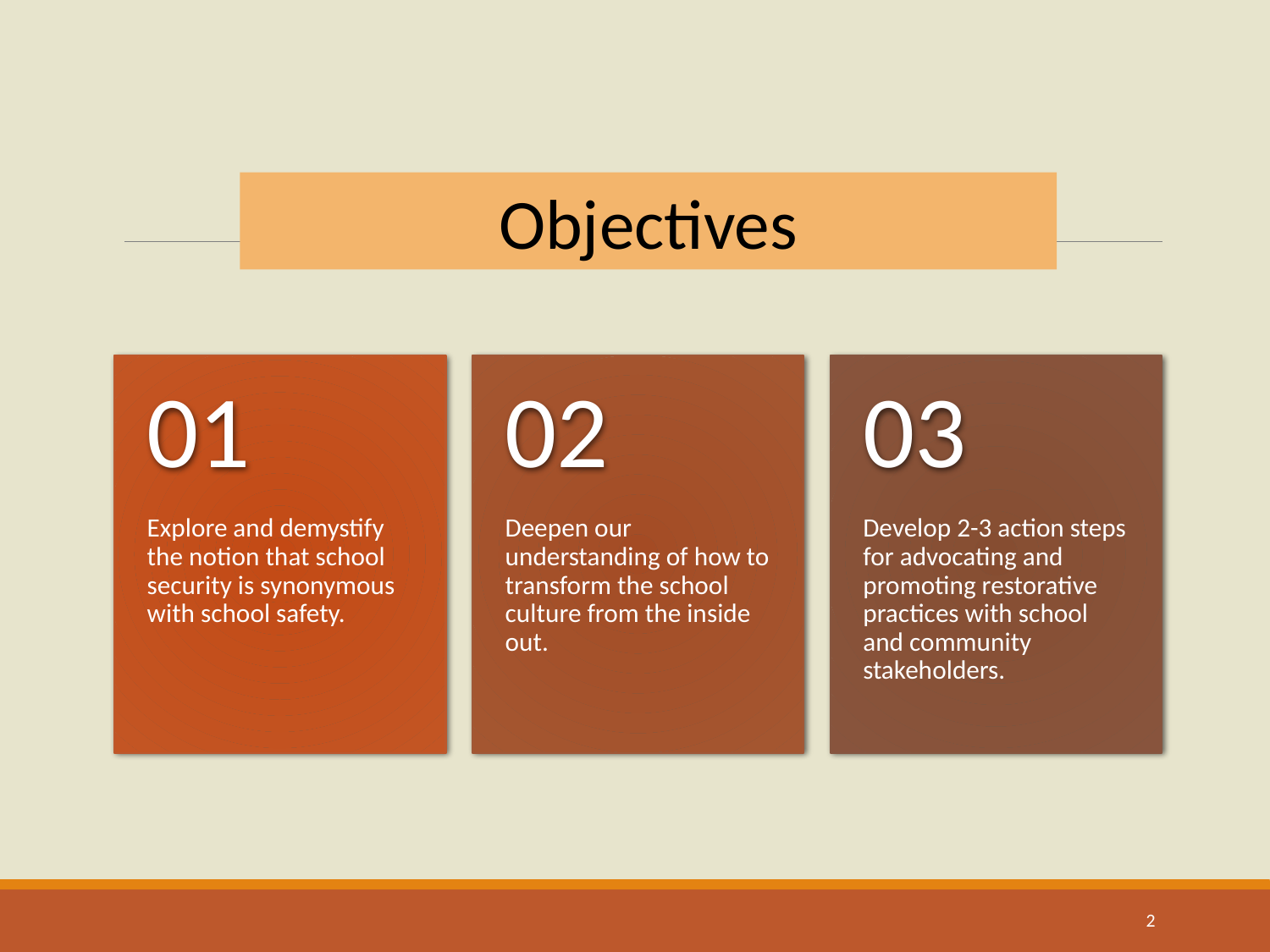

Objectives
Explore and demystify the notion that school security is synonymous with school safety.
01
Deepen our understanding of how to transform the school culture from the inside out.
02
Develop 2-3 action steps for advocating and promoting restorative practices with school and community stakeholders.
03

2